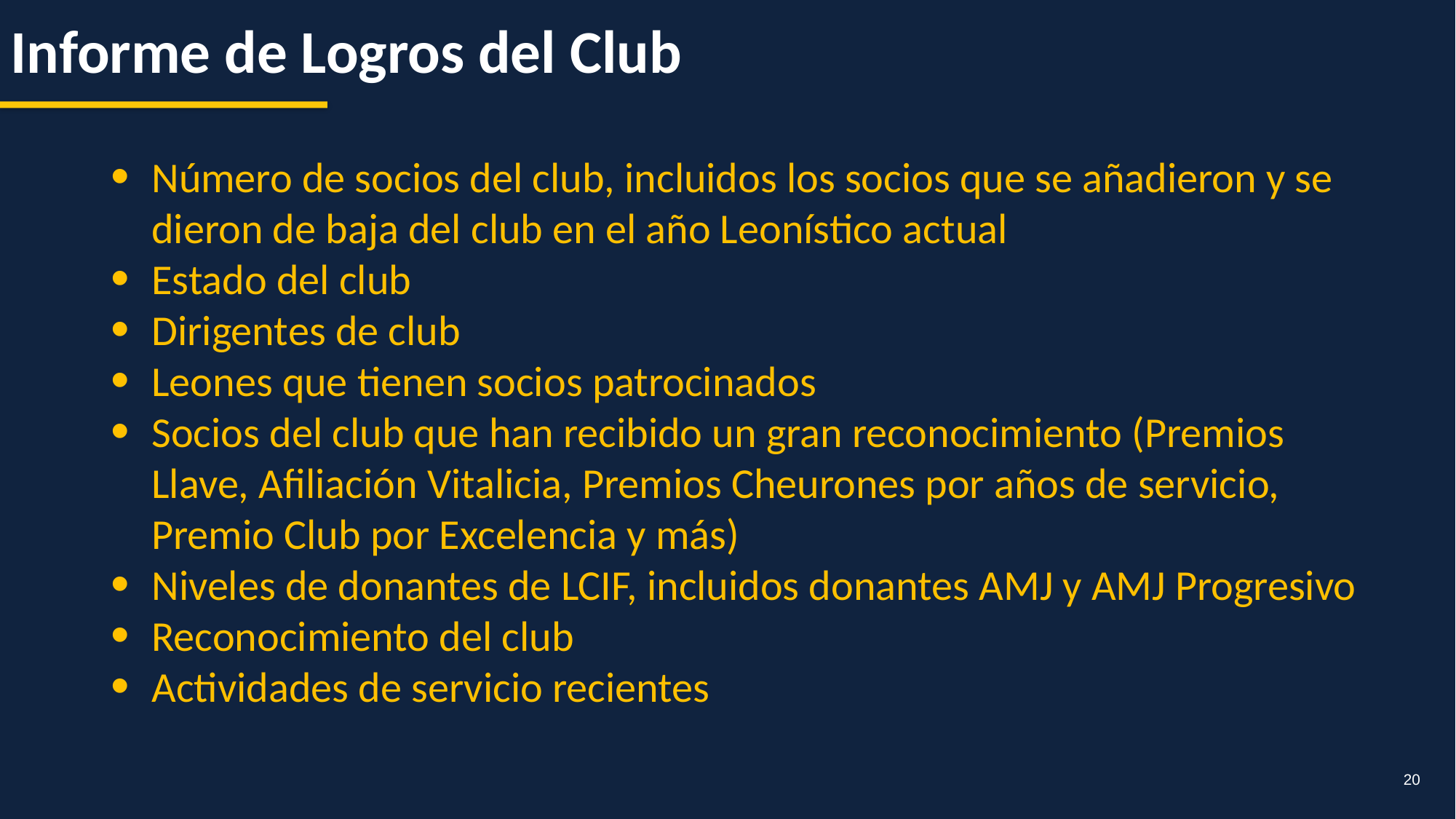

Informe de Logros del Club

Número de socios del club, incluidos los socios que se añadieron y se dieron de baja del club en el año Leonístico actual
Estado del club
Dirigentes de club
Leones que tienen socios patrocinados
Socios del club que han recibido un gran reconocimiento (Premios Llave, Afiliación Vitalicia, Premios Cheurones por años de servicio, Premio Club por Excelencia y más)
Niveles de donantes de LCIF, incluidos donantes AMJ y AMJ Progresivo
Reconocimiento del club
Actividades de servicio recientes